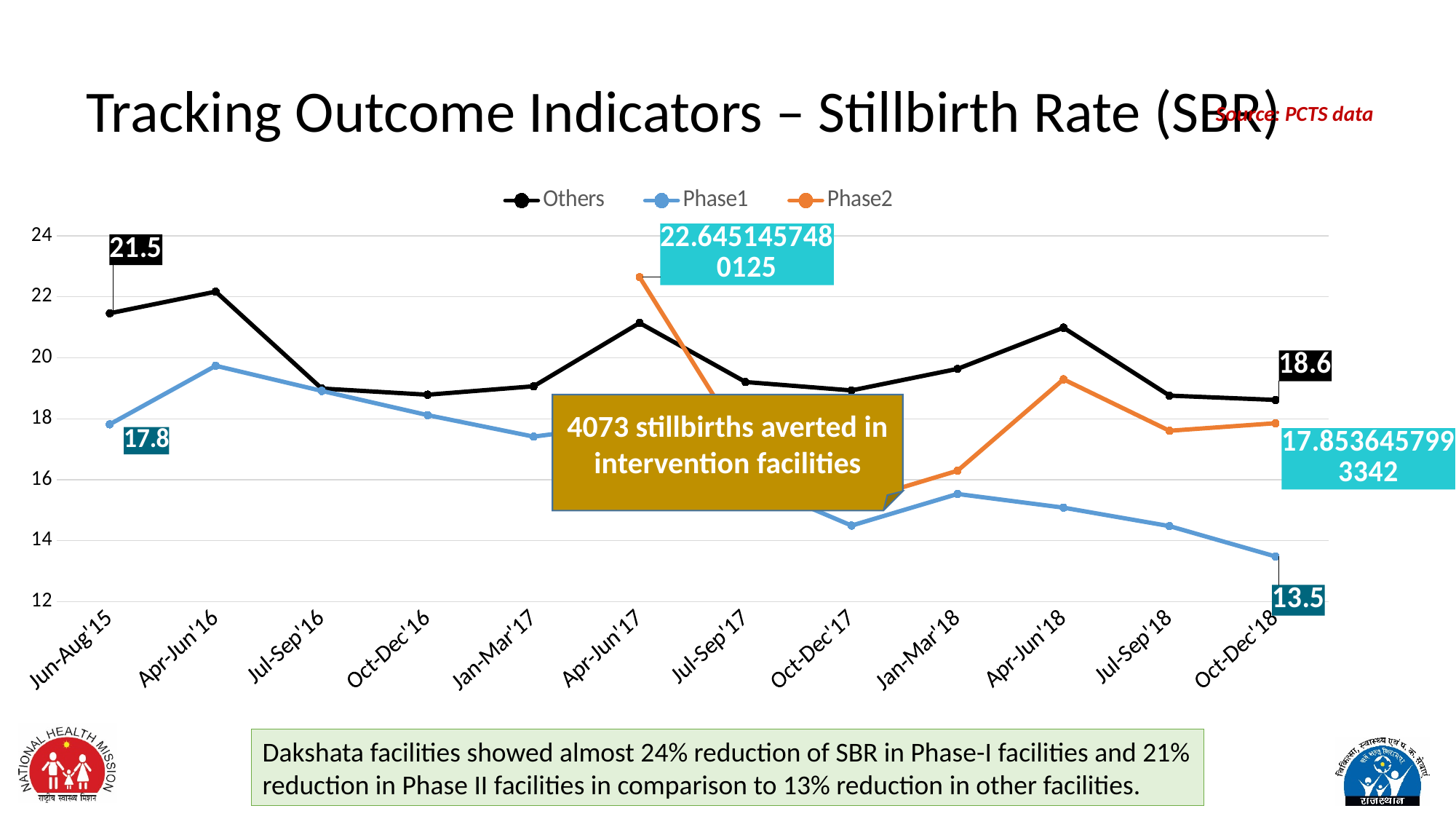

# Tracking Outcome Indicators – Stillbirth Rate (SBR)
Source: PCTS data

### Chart

| Category | Others | Phase1 | Phase2 |
|---|---|---|---|
| Jun-Aug'15 | 21.459779638425868 | 17.8179708175887 | None |
| Apr-Jun'16 | 22.168414409165937 | 19.737994325545554 | None |
| Jul-Sep'16 | 18.99206851892117 | 18.91488983410151 | None |
| Oct-Dec'16 | 18.789241144097357 | 18.118770265401707 | None |
| Jan-Mar'17 | 19.06478750136567 | 17.41416132741909 | None |
| Apr-Jun'17 | 21.141814761504367 | 17.862459065197974 | 22.645145748012524 |
| Jul-Sep'17 | 19.204389574759947 | 15.974733972846884 | 17.08485876715183 |
| Oct-Dec'17 | 18.930369570575188 | 14.494482552937667 | 15.247908166793444 |
| Jan-Mar'18 | 19.63595781800716 | 15.532172455535898 | 16.294434761460824 |
| Apr-Jun'18 | 20.98726160697503 | 15.083477259643061 | 19.293119321138374 |
| Jul-Sep'18 | 18.75894642449357 | 14.478959360849124 | 17.606276226965882 |
| Oct-Dec'18 | 18.618044464133742 | 13.482585604882486 | 17.85364579933416 |
4073 stillbirths averted in intervention facilities
Dakshata facilities showed almost 24% reduction of SBR in Phase-I facilities and 21% reduction in Phase II facilities in comparison to 13% reduction in other facilities.